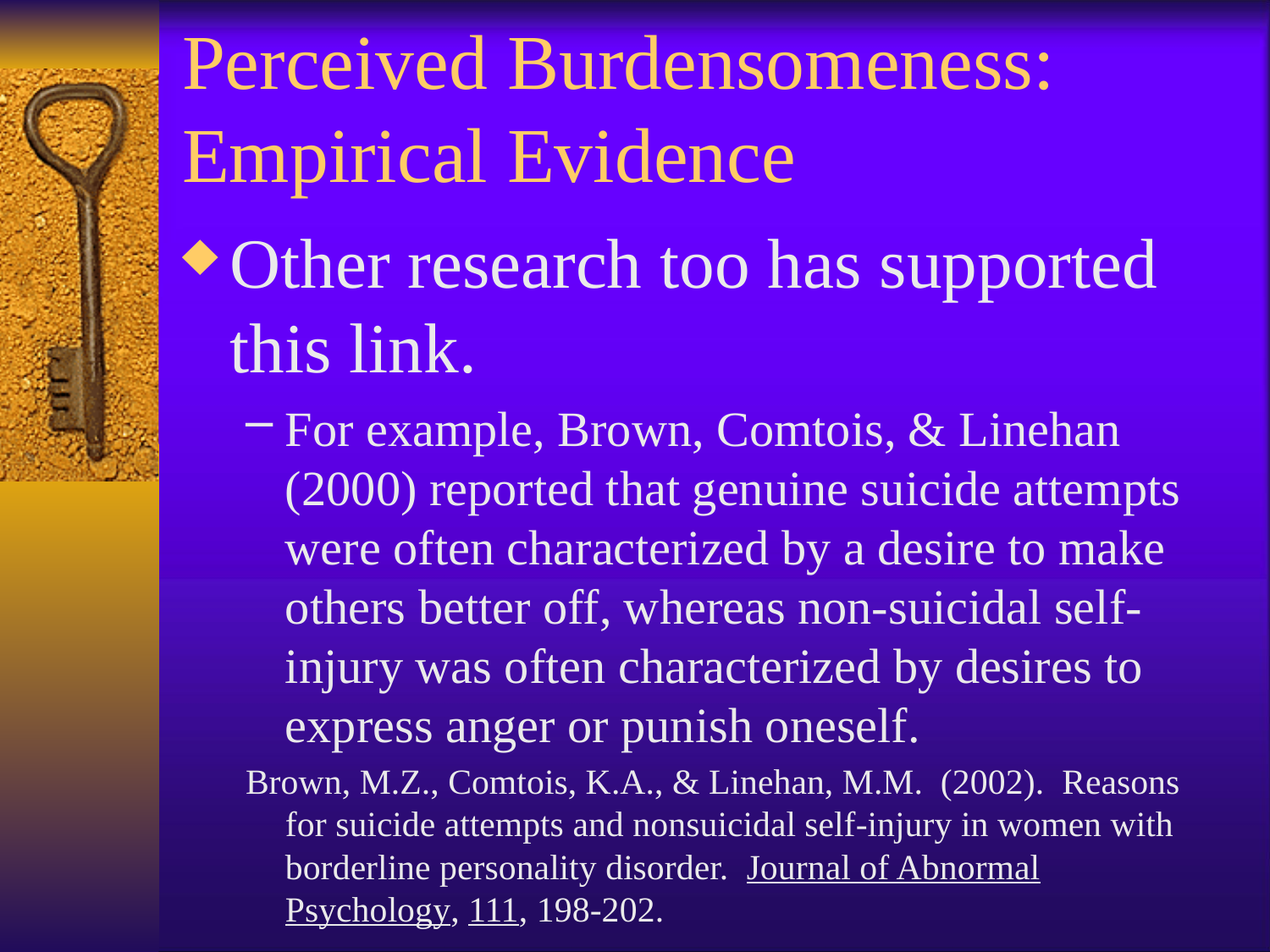

# Perceived Burdensomeness: Empirical Evidence
Other research too has supported this link.
For example, Brown, Comtois, & Linehan (2000) reported that genuine suicide attempts were often characterized by a desire to make others better off, whereas non-suicidal self-injury was often characterized by desires to express anger or punish oneself.
Brown, M.Z., Comtois, K.A., & Linehan, M.M.  (2002).  Reasons for suicide attempts and nonsuicidal self-injury in women with borderline personality disorder.  Journal of Abnormal Psychology, 111, 198-202.